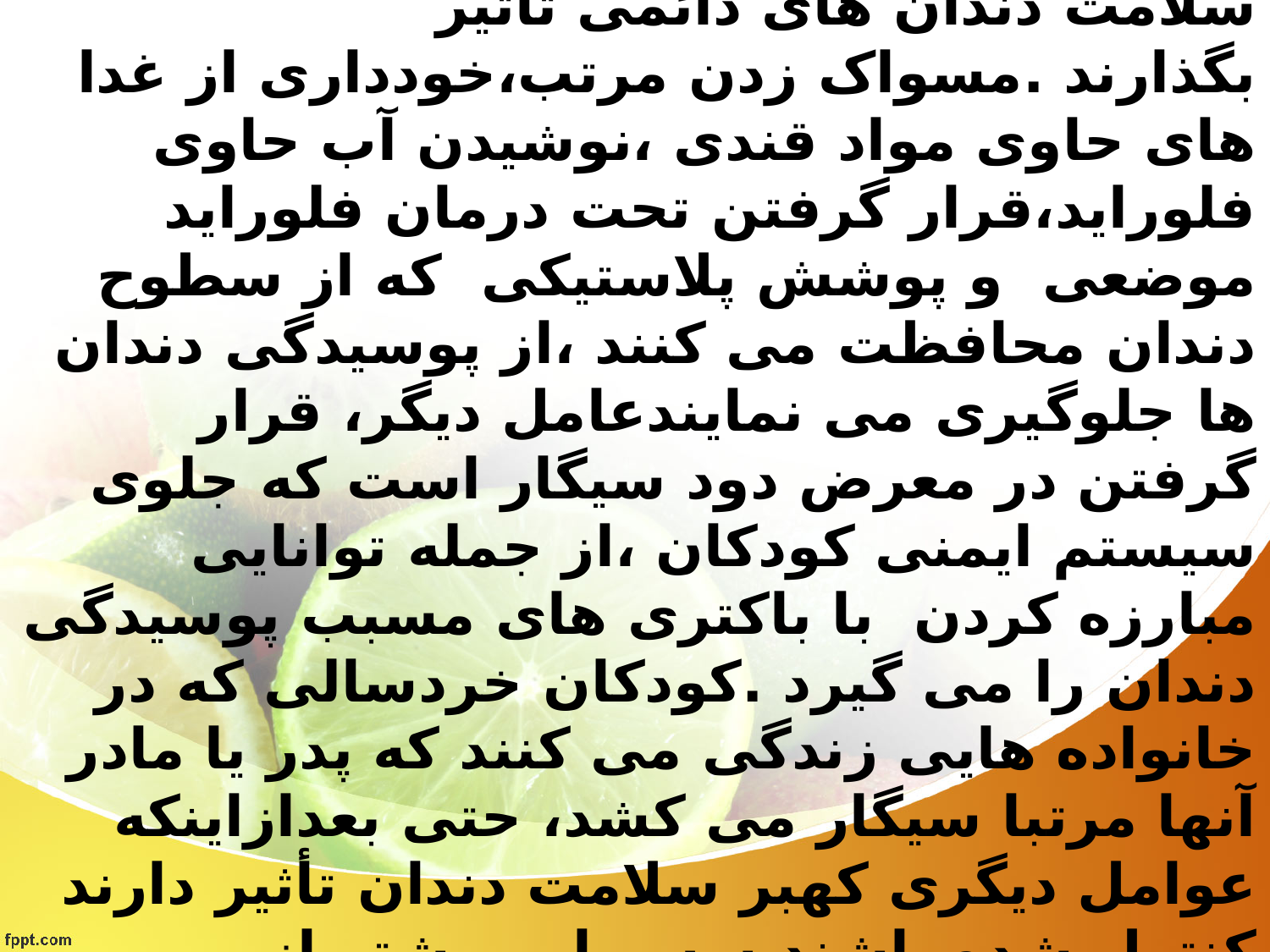

# مراقبت از دندان های شیری ضروری است.زیرا دندان های خراب بچه می توانند بر سلامت دندان های دائمی تأثیر بگذارند .مسواک زدن مرتب،خودداری از غدا های حاوی مواد قندی ،نوشیدن آب حاوی فلوراید،قرار گرفتن تحت درمان فلوراید موضعی  و پوشش پلاستیکی  که از سطوح دندان محافظت می کنند ،از پوسیدگی دندان ها جلوگیری می نمایندعامل دیگر، قرار گرفتن در معرض دود سیگار است که جلوی سیستم ایمنی کودکان ،از جمله توانایی مبارزه کردن  با باکتری های مسبب پوسیدگی دندان را می گیرد .کودکان خردسالی که در خانواده هایی زندگی می کنند که پدر یا مادر آنها مرتبا سیگار می کشد، حتی بعدازاینکه عوامل دیگری کهبر سلامت دندان تأثیر دارند کنترل شده باشند،سه برابر بیشتر از همسالان خود پوسیدگی دندان دارند